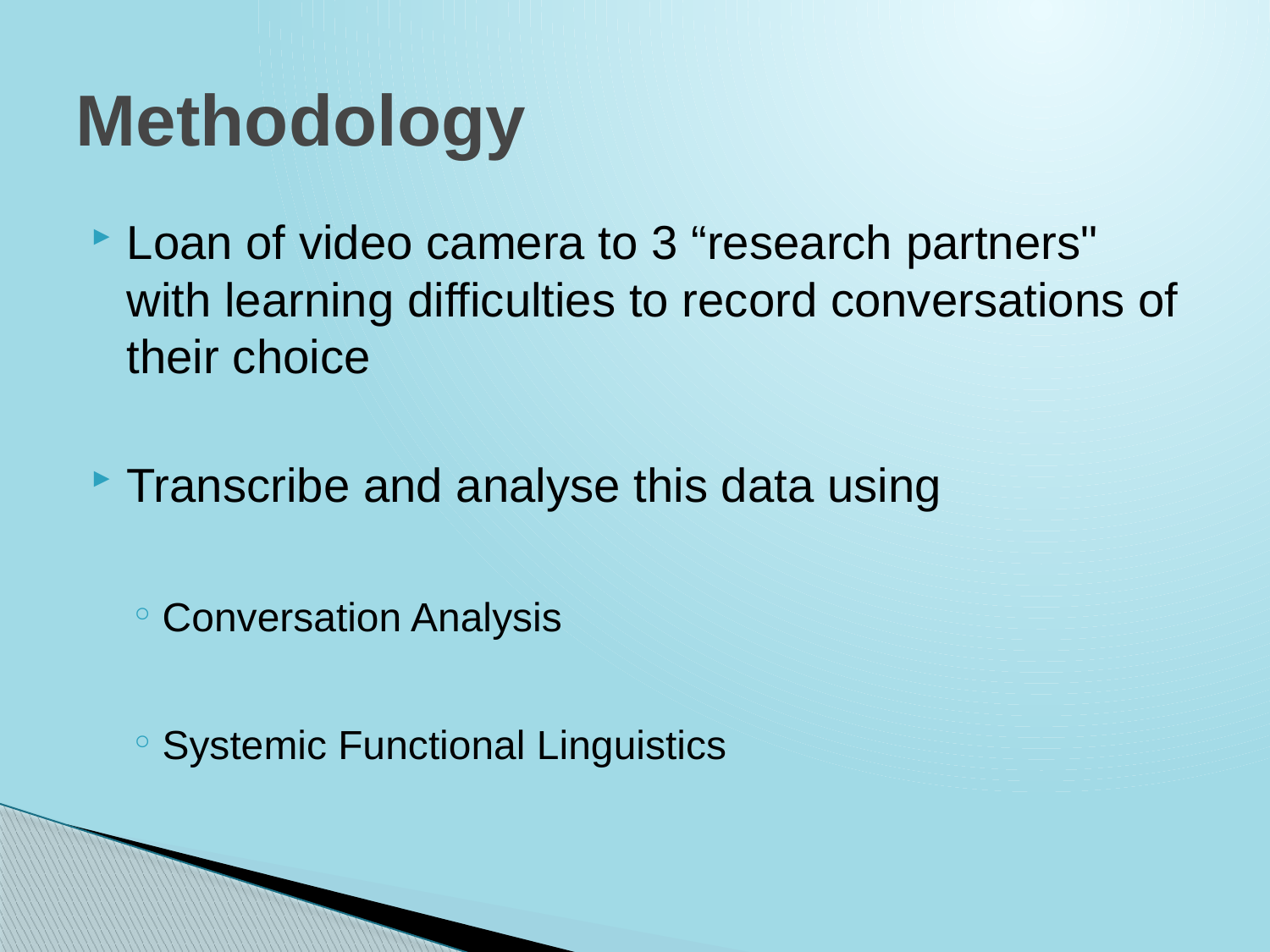

# Methodology
Loan of video camera to 3 “research partners"    with learning difficulties to record conversations of their choice

Transcribe and analyse this data using

Conversation Analysis

Systemic Functional Linguistics